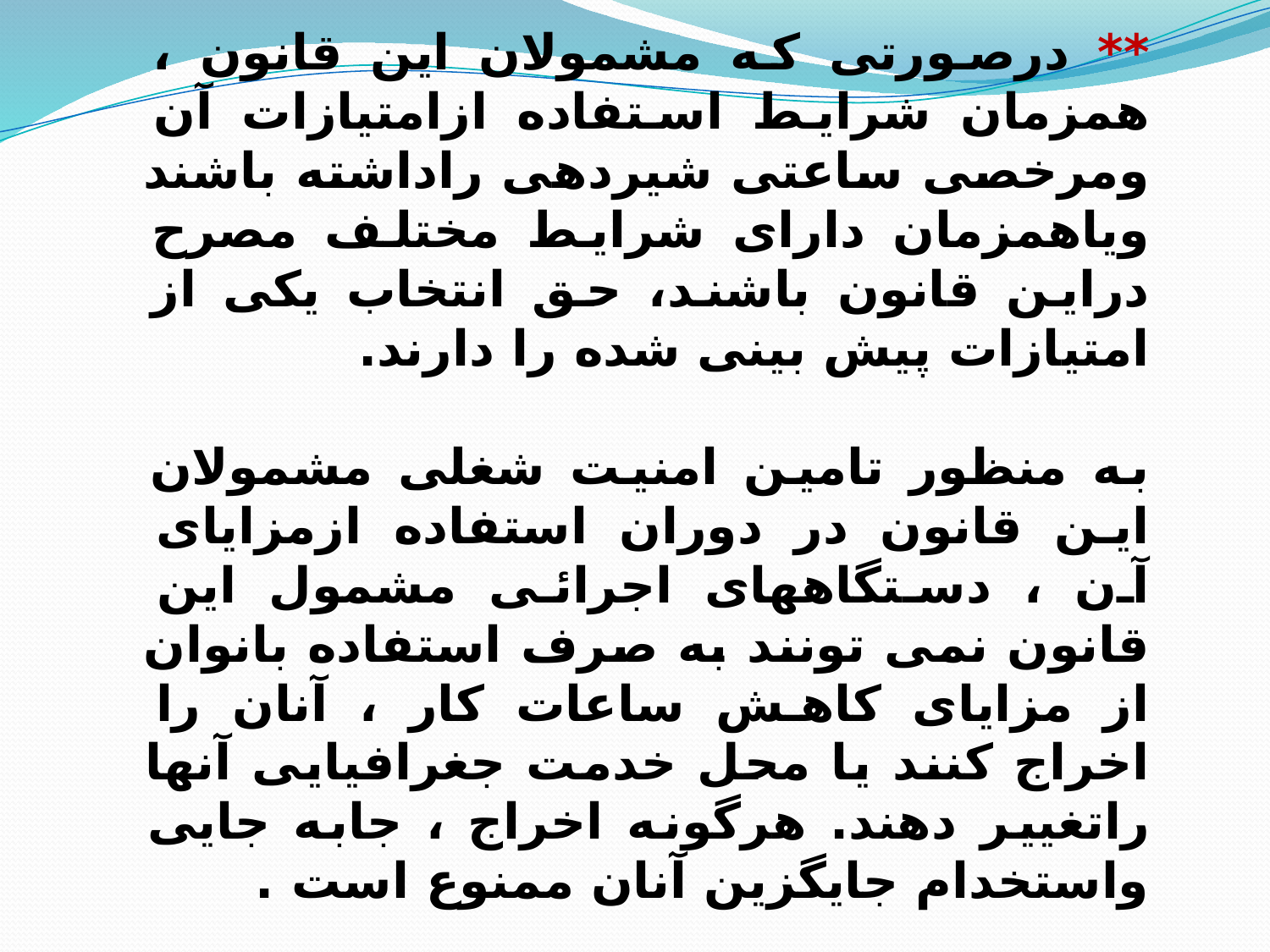

** درصورتی که مشمولان این قانون ، همزمان شرایط استفاده ازامتیازات آن ومرخصی ساعتی شیردهی راداشته باشند ویاهمزمان دارای شرایط مختلف مصرح دراین قانون باشند، حق انتخاب یکی از امتیازات پیش بینی شده را دارند.

به منظور تامین امنیت شغلی مشمولان این قانون در دوران استفاده ازمزایای آن ، دستگاههای اجرائی مشمول این قانون نمی تونند به صرف استفاده بانوان از مزایای کاهش ساعات کار ، آنان را اخراج کنند یا محل خدمت جغرافیایی آنها راتغییر دهند. هرگونه اخراج ، جابه جایی واستخدام جایگزین آنان ممنوع است .